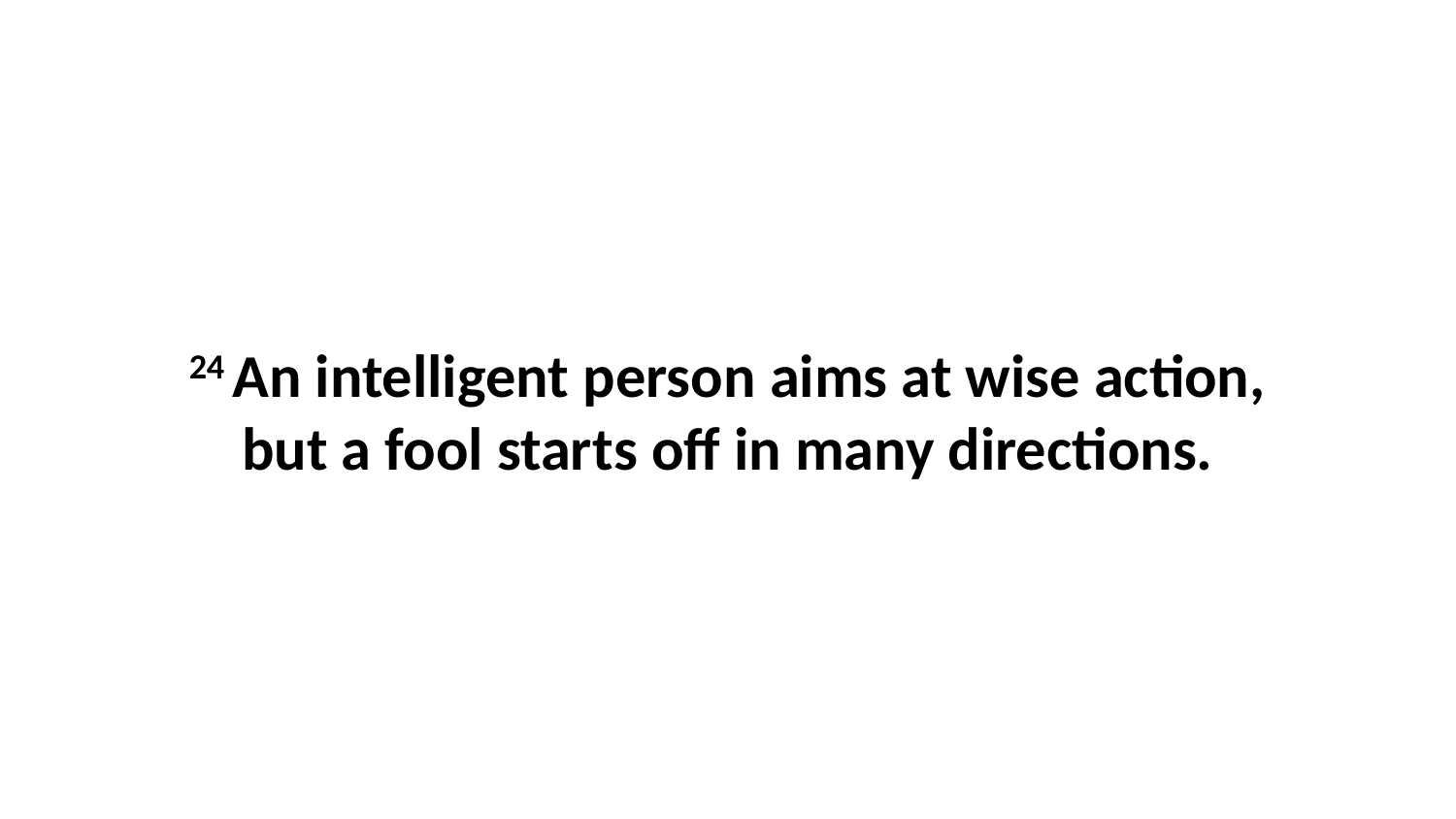

24 An intelligent person aims at wise action, but a fool starts off in many directions.